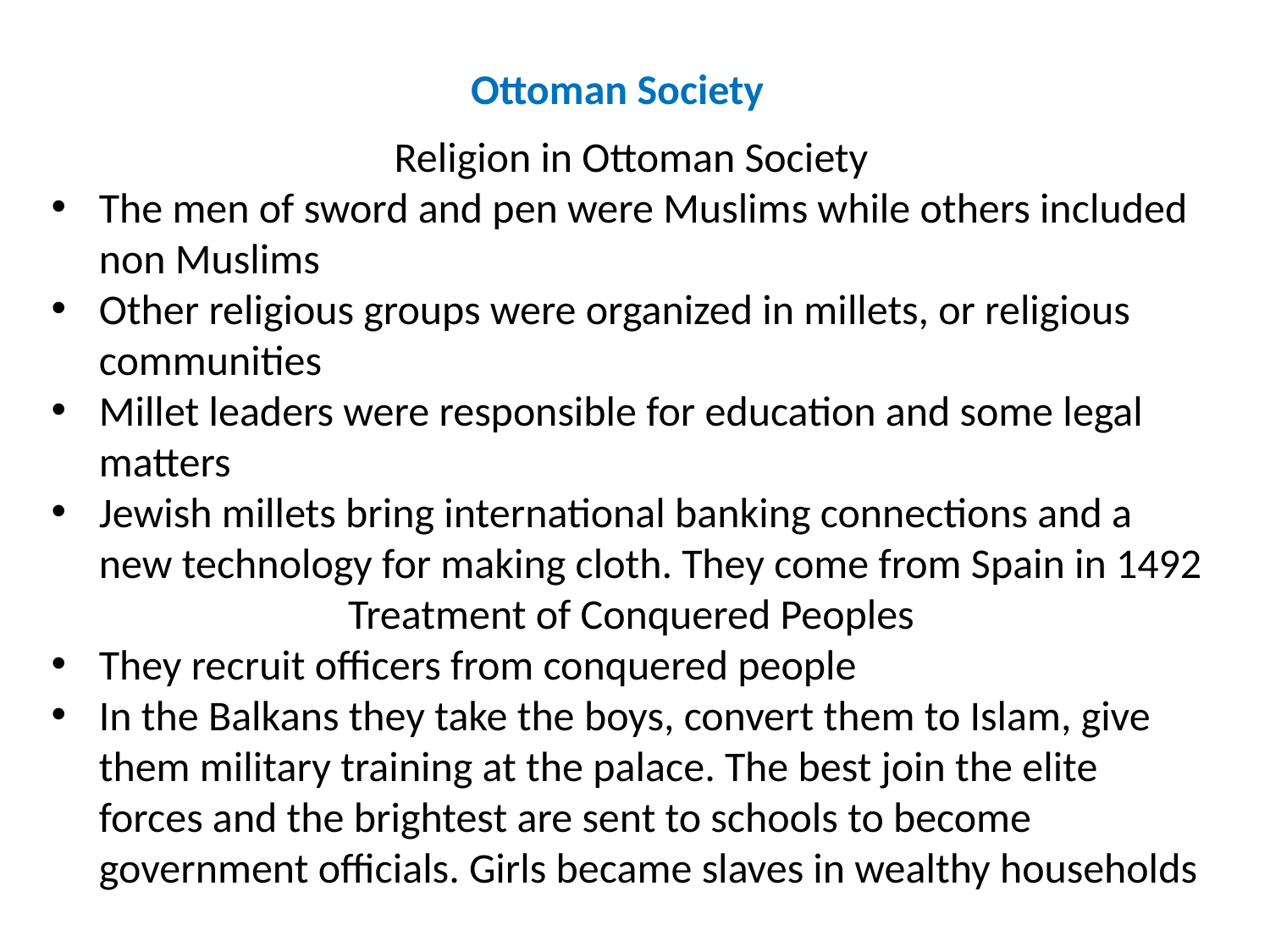

Ottoman Society
Religion in Ottoman Society
The men of sword and pen were Muslims while others included non Muslims
Other religious groups were organized in millets, or religious communities
Millet leaders were responsible for education and some legal matters
Jewish millets bring international banking connections and a new technology for making cloth. They come from Spain in 1492
Treatment of Conquered Peoples
They recruit officers from conquered people
In the Balkans they take the boys, convert them to Islam, give them military training at the palace. The best join the elite forces and the brightest are sent to schools to become government officials. Girls became slaves in wealthy households